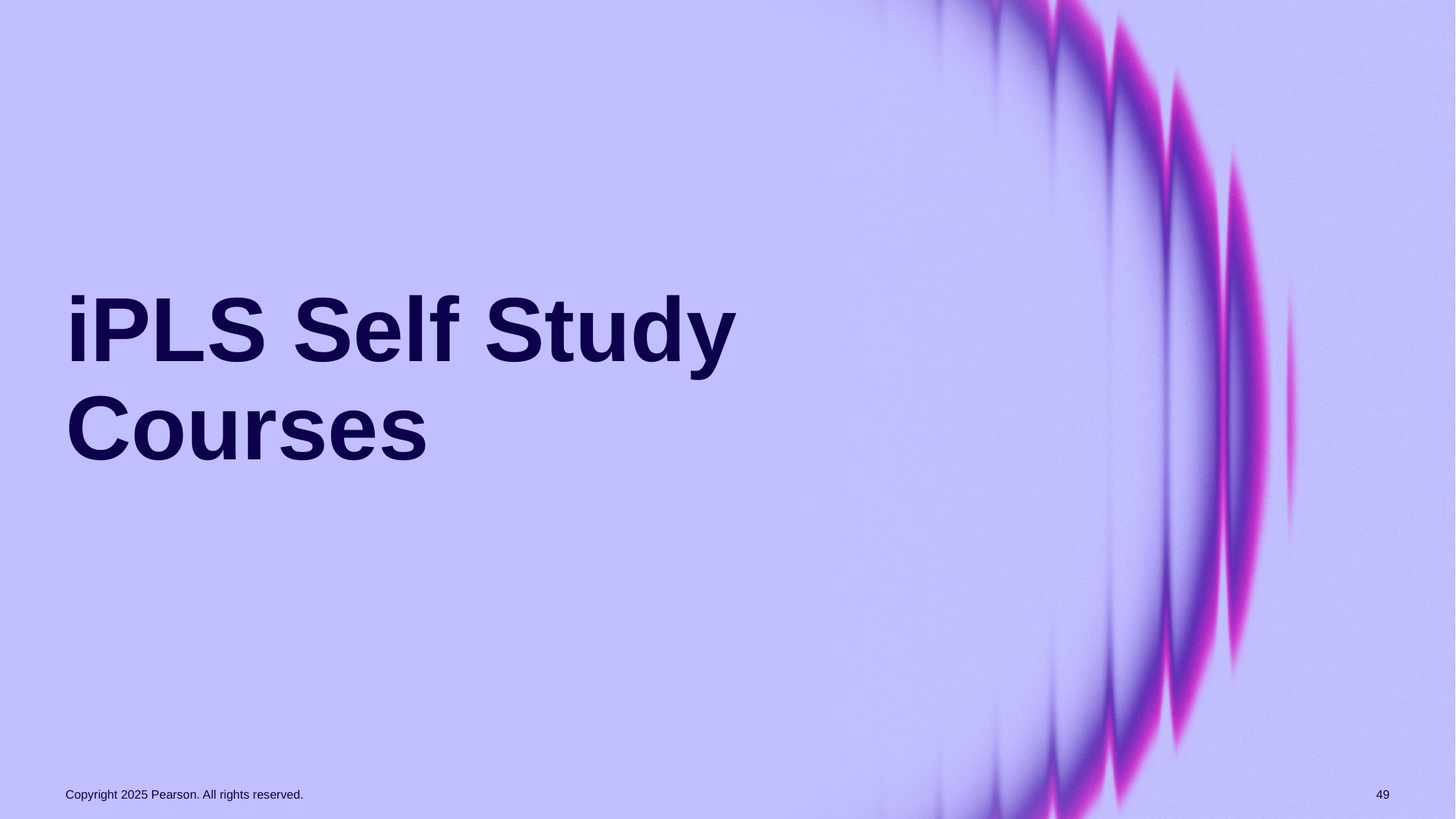

# iPLS Self Study Courses
Copyright 2025 Pearson. All rights reserved.
49